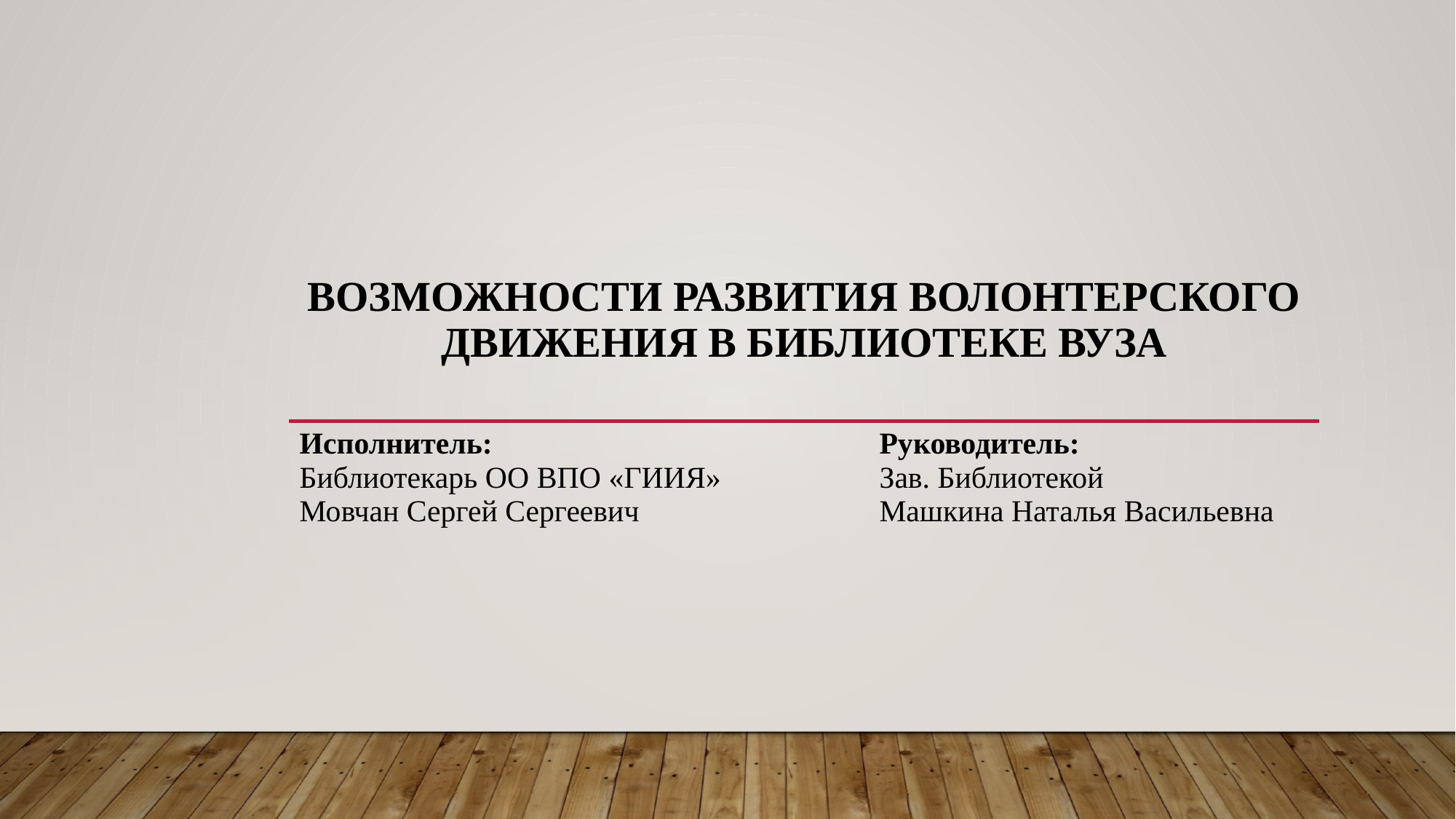

# Возможности развития волонтерского движения в библиотеке вуза
| Исполнитель: Библиотекарь ОО ВПО «ГИИЯ» Мовчан Сергей Сергеевич | Руководитель: Зав. Библиотекой Машкина Наталья Васильевна |
| --- | --- |